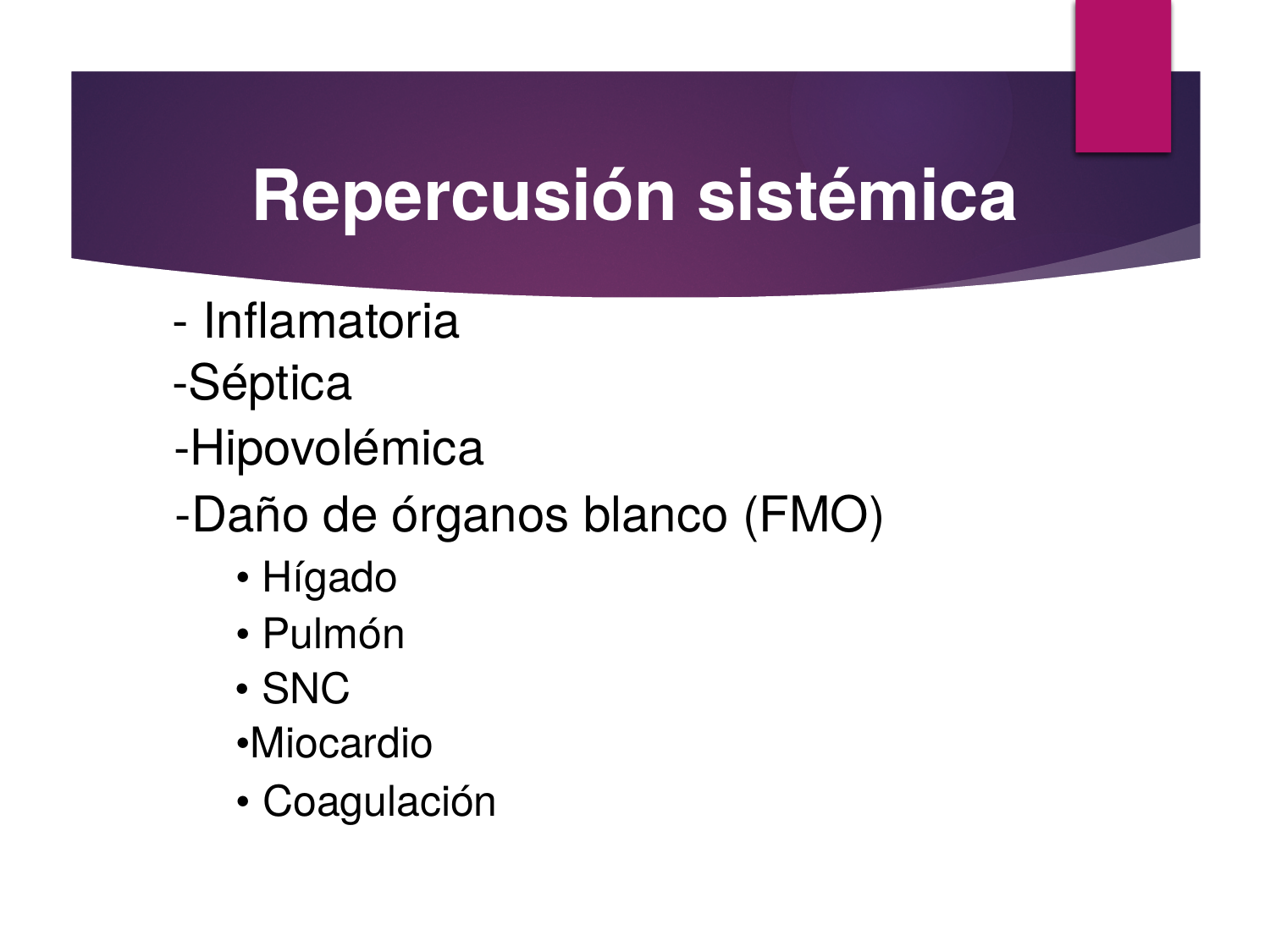

Repercusión sistémica

- Inflamatoria

-Séptica

-Hipovolémica

-Daño de órganos blanco (FMO)

• Hígado

• Pulmón

• SNC

•Miocardio

• Coagulación